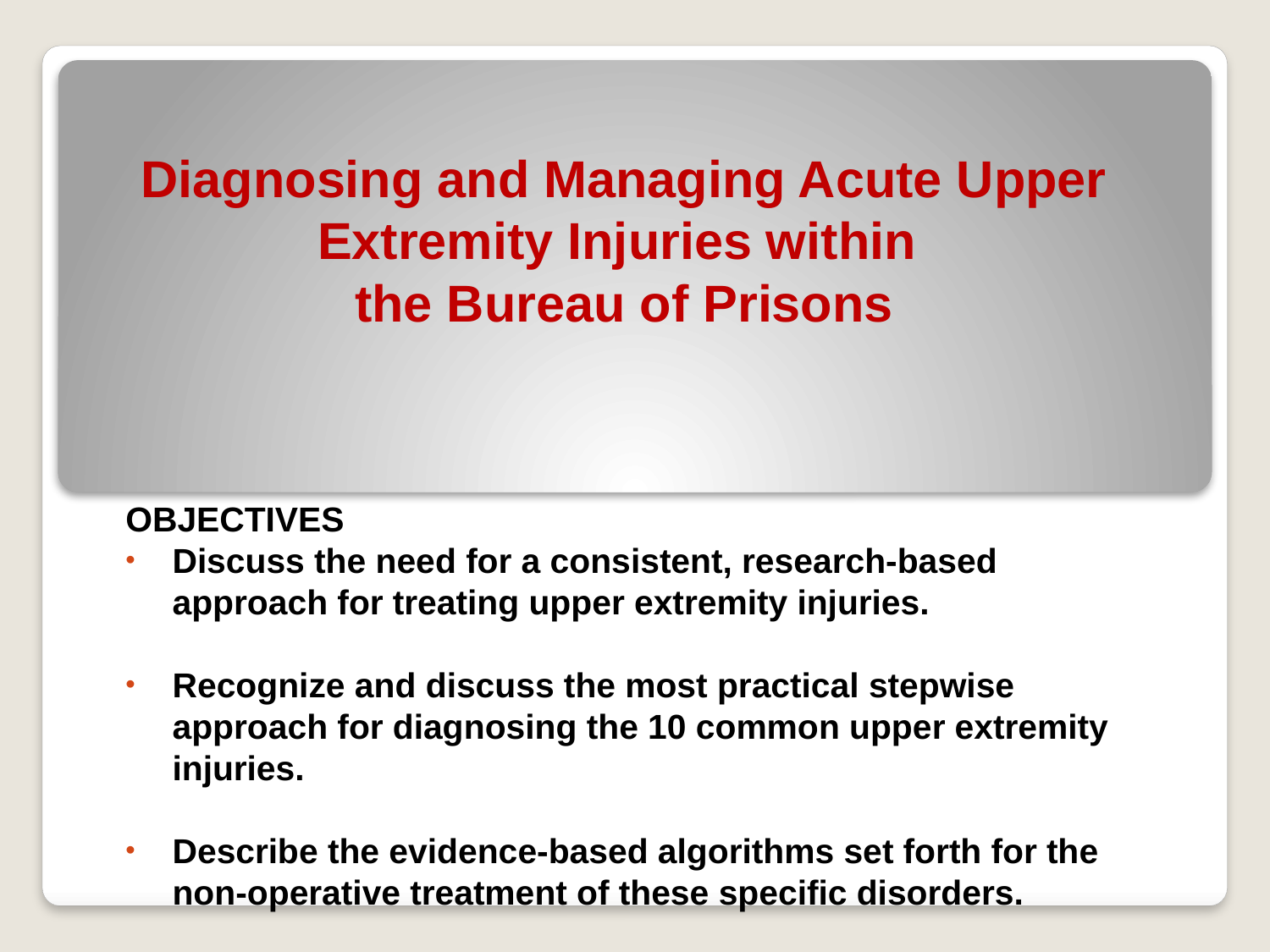

# Diagnosing and Managing Acute Upper Extremity Injuries within the Bureau of Prisons
OBJECTIVES
Discuss the need for a consistent, research-based approach for treating upper extremity injuries.

Recognize and discuss the most practical stepwise approach for diagnosing the 10 common upper extremity injuries.

Describe the evidence-based algorithms set forth for the non-operative treatment of these specific disorders.